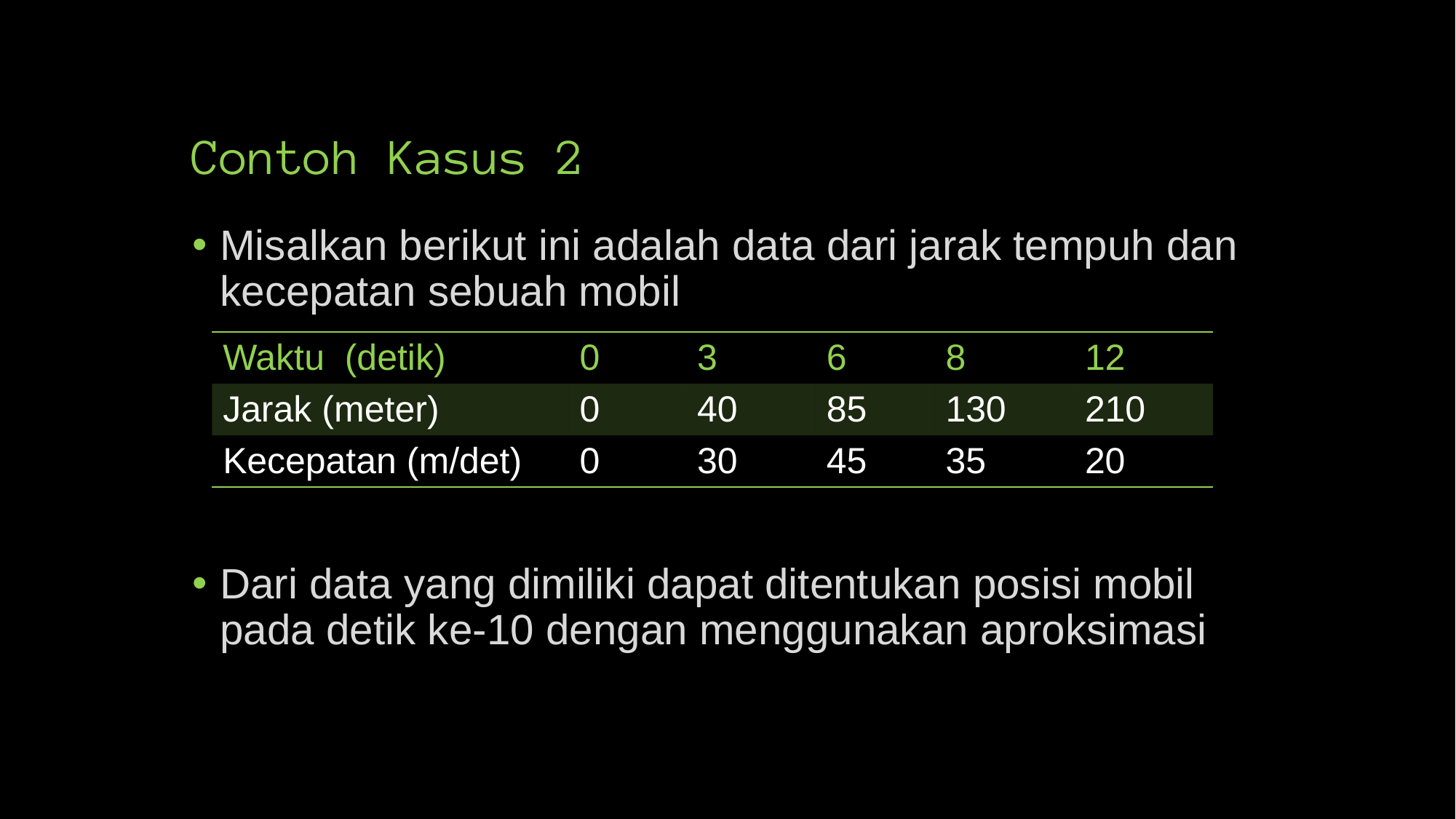

# Contoh Kasus 2
Misalkan berikut ini adalah data dari jarak tempuh dan kecepatan sebuah mobil

Dari data yang dimiliki dapat ditentukan posisi mobil pada detik ke-10 dengan menggunakan aproksimasi

| Waktu (detik) | 0 | 3 | 6 | 8 | 12 |
| --- | --- | --- | --- | --- | --- |
| Jarak (meter) | 0 | 40 | 85 | 130 | 210 |
| Kecepatan (m/det) | 0 | 30 | 45 | 35 | 20 |